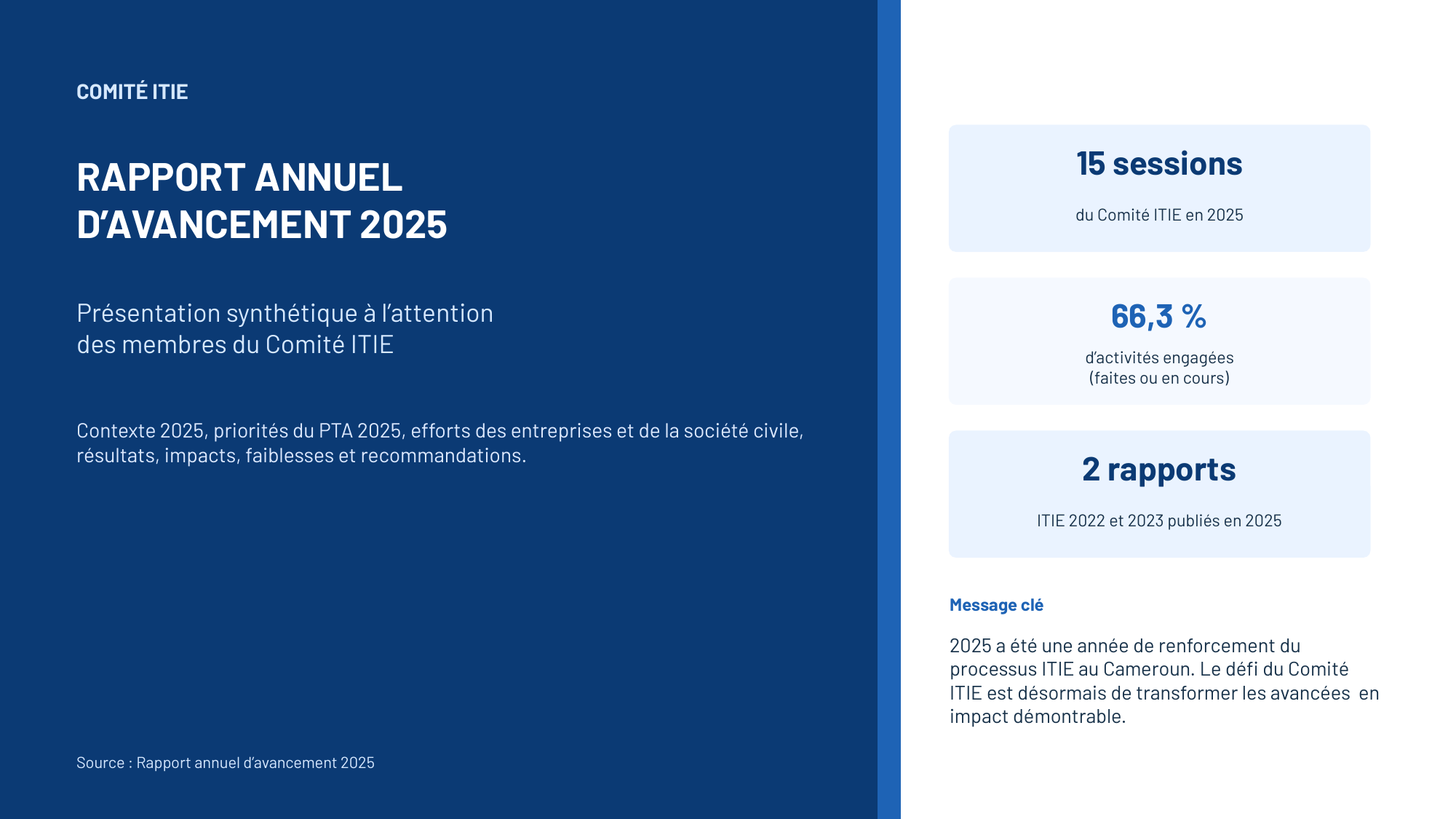

COMITÉ ITIE
RAPPORT ANNUEL
D’AVANCEMENT 2025

15 sessions
du Comité ITIE en 2025

Présentation synthétique à l’attention
des membres du Comité ITIE
66,3 %
d’activités engagées
(faites ou en cours)
Contexte 2025, priorités du PTA 2025, efforts des entreprises et de la société civile, résultats, impacts, faiblesses et recommandations.

2 rapports
ITIE 2022 et 2023 publiés en 2025
Message clé
2025 a été une année de renforcement du processus ITIE au Cameroun. Le défi du Comité ITIE est désormais de transformer les avancées  en impact démontrable.
Source : Rapport annuel d’avancement 2025